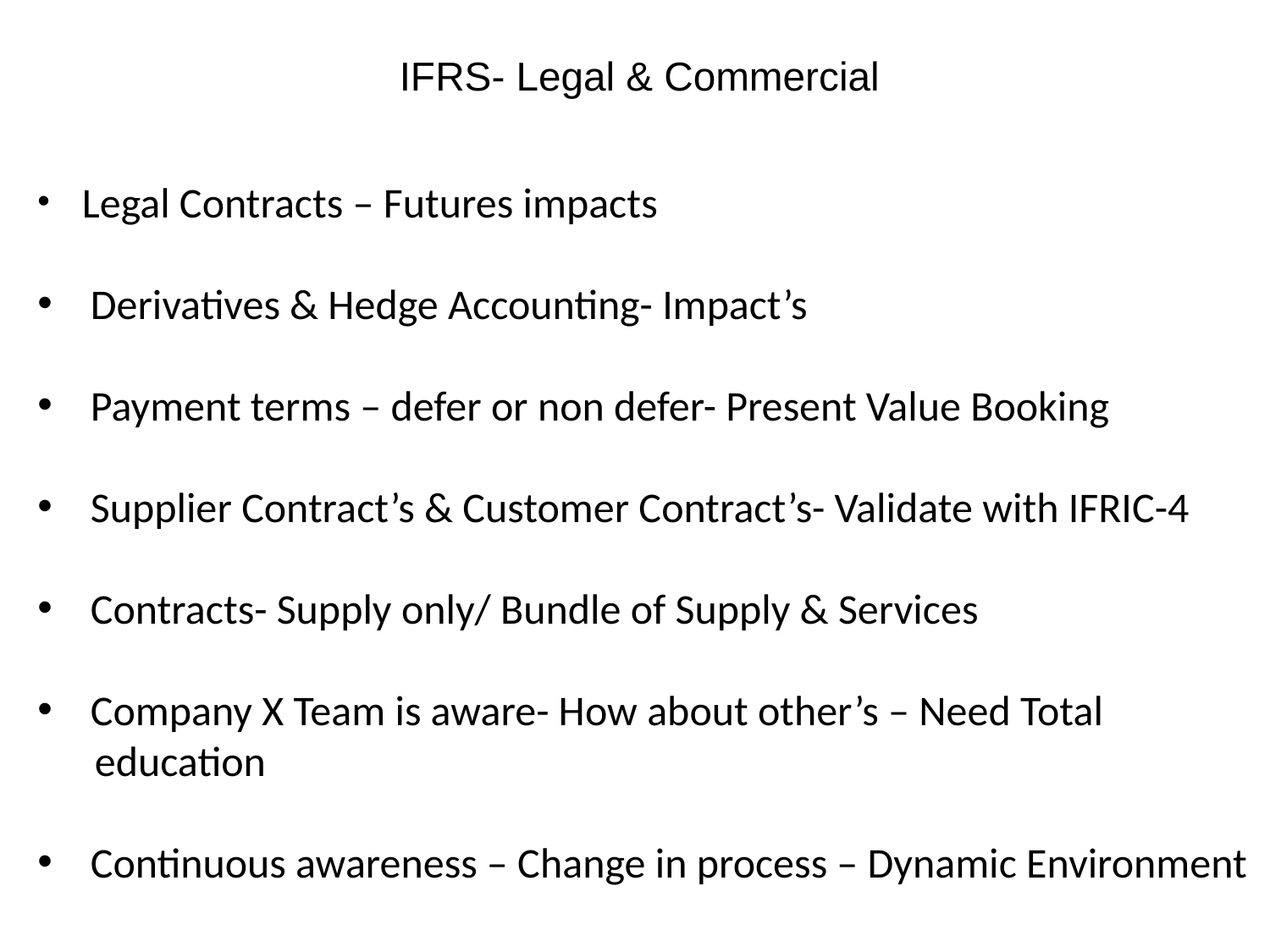

# IFRS- Legal & Commercial
    Legal Contracts – Futures impacts

    Derivatives & Hedge Accounting- Impact’s

    Payment terms – defer or non defer- Present Value Booking

    Supplier Contract’s & Customer Contract’s- Validate with IFRIC-4

    Contracts- Supply only/ Bundle of Supply & Services

    Company X Team is aware- How about other’s – Need Total
      education

    Continuous awareness – Change in process – Dynamic Environment